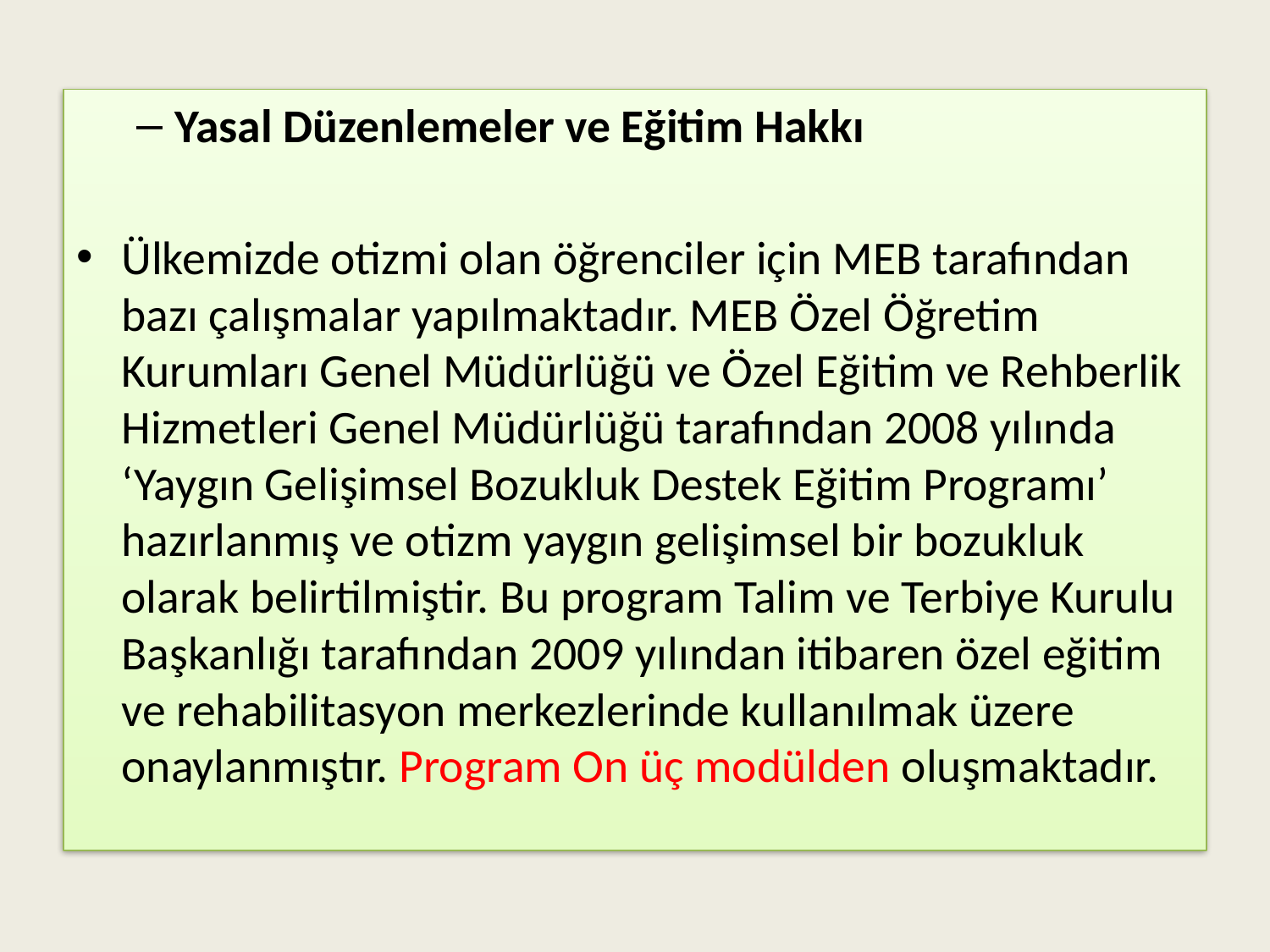

Yasal Düzenlemeler ve Eğitim Hakkı

Ülkemizde otizmi olan öğrenciler için MEB tarafından bazı çalışmalar yapılmaktadır. MEB Özel Öğretim Kurumları Genel Müdürlüğü ve Özel Eğitim ve Rehberlik Hizmetleri Genel Müdürlüğü tarafından 2008 yılında ‘Yaygın Gelişimsel Bozukluk Destek Eğitim Programı’ hazırlanmış ve otizm yaygın gelişimsel bir bozukluk olarak belirtilmiştir. Bu program Talim ve Terbiye Kurulu Başkanlığı tarafından 2009 yılından itibaren özel eğitim ve rehabilitasyon merkezlerinde kullanılmak üzere onaylanmıştır. Program On üç modülden oluşmaktadır.